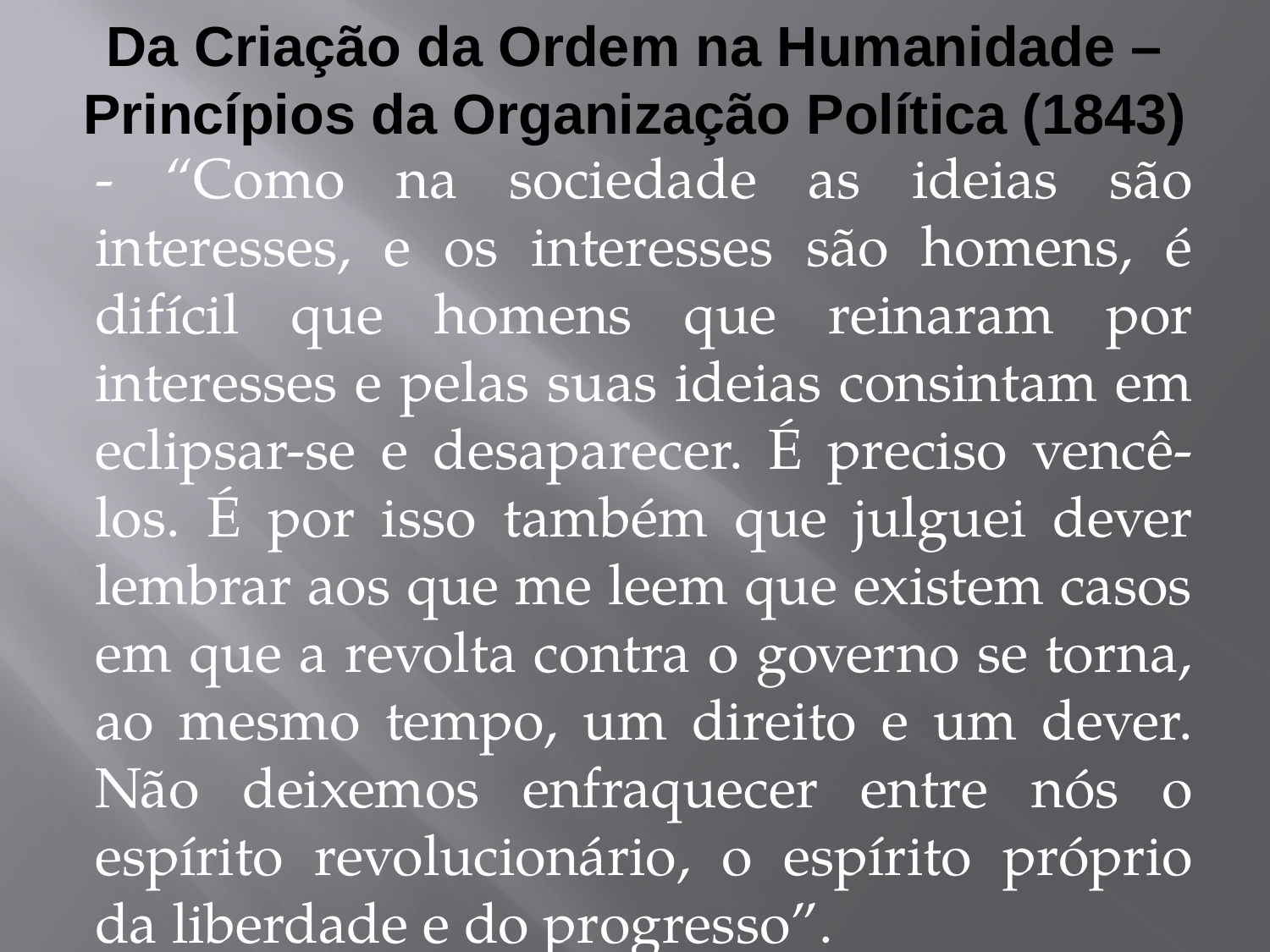

# Da Criação da Ordem na Humanidade –Princípios da Organização Política (1843)
- “Como na sociedade as ideias são interesses, e os interesses são homens, é difícil que homens que reinaram por interesses e pelas suas ideias consintam em eclipsar-se e desaparecer. É preciso vencê-los. É por isso também que julguei dever lembrar aos que me leem que existem casos em que a revolta contra o governo se torna, ao mesmo tempo, um direito e um dever. Não deixemos enfraquecer entre nós o espírito revolucionário, o espírito próprio da liberdade e do progresso”.